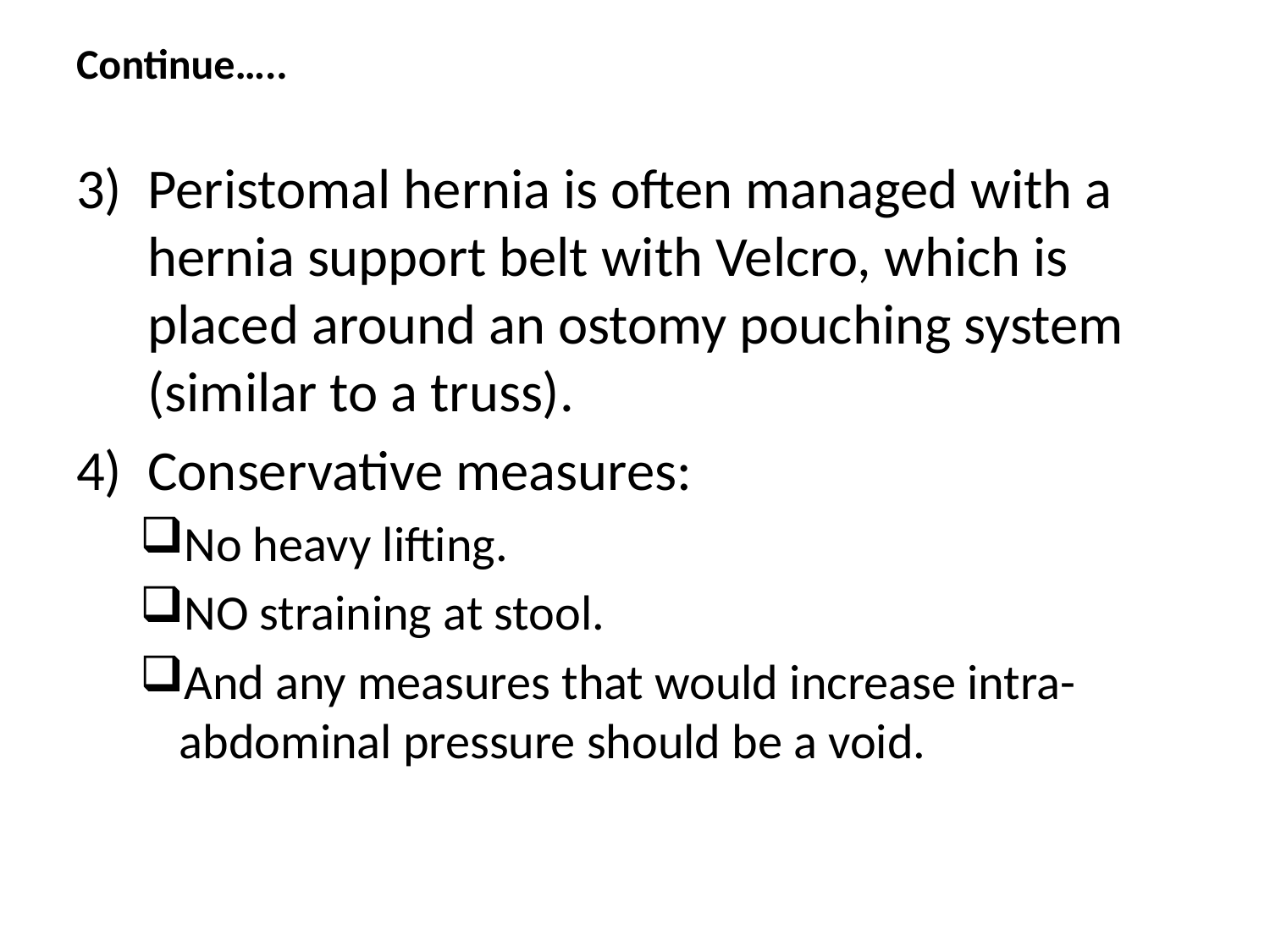

# Continue…..
Peristomal hernia is often managed with a hernia support belt with Velcro, which is placed around an ostomy pouching system (similar to a truss).
Conservative measures:
No heavy lifting.
NO straining at stool.
And any measures that would increase intra-abdominal pressure should be a void.